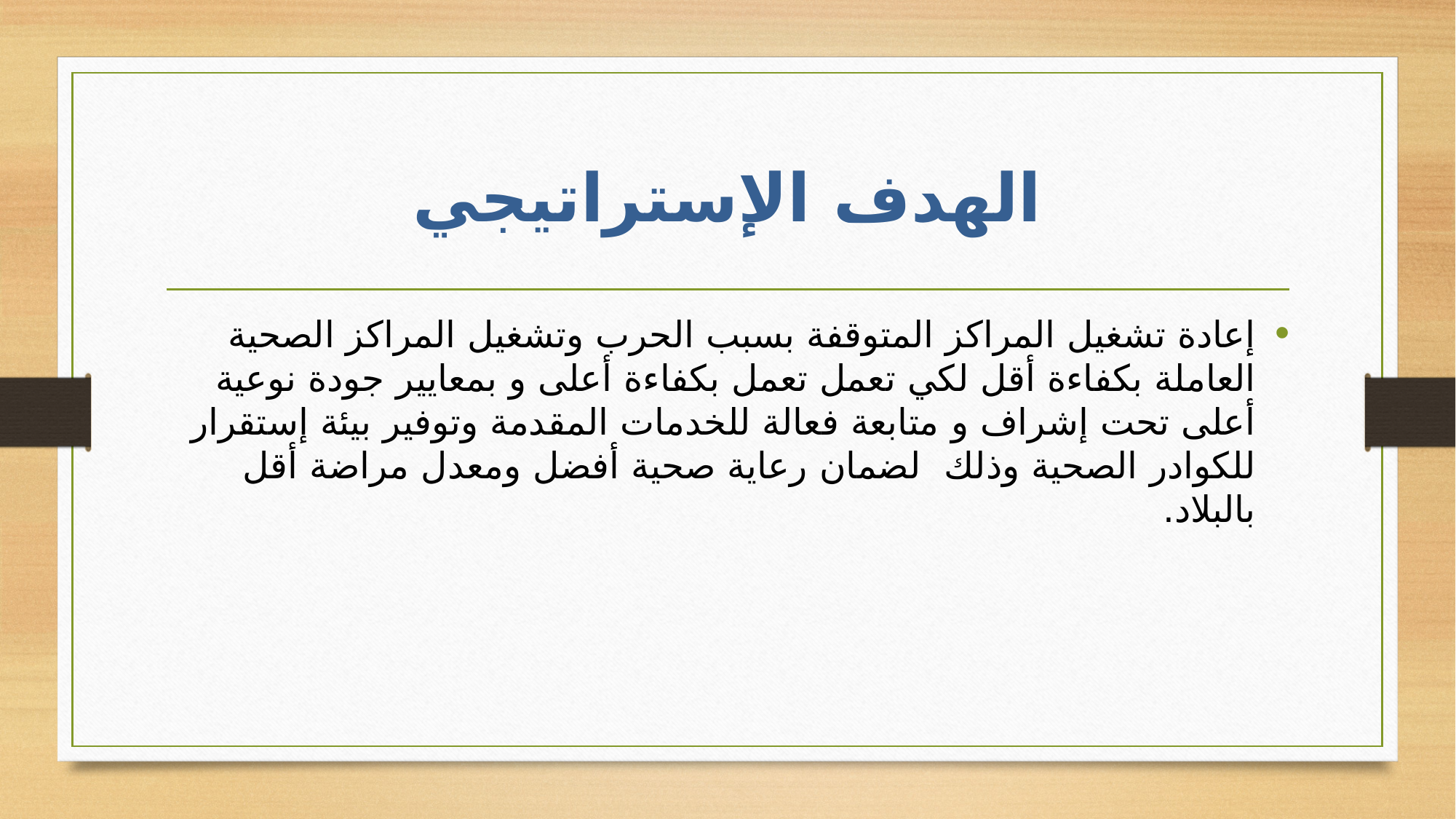

# الهدف الإستراتيجي
إعادة تشغيل المراكز المتوقفة بسبب الحرب وتشغيل المراكز الصحية العاملة بكفاءة أقل لكي تعمل تعمل بكفاءة أعلى و بمعايير جودة نوعية أعلى تحت إشراف و متابعة فعالة للخدمات المقدمة وتوفير بيئة إستقرار للكوادر الصحية وذلك  لضمان رعاية صحية أفضل ومعدل مراضة أقل بالبلاد.